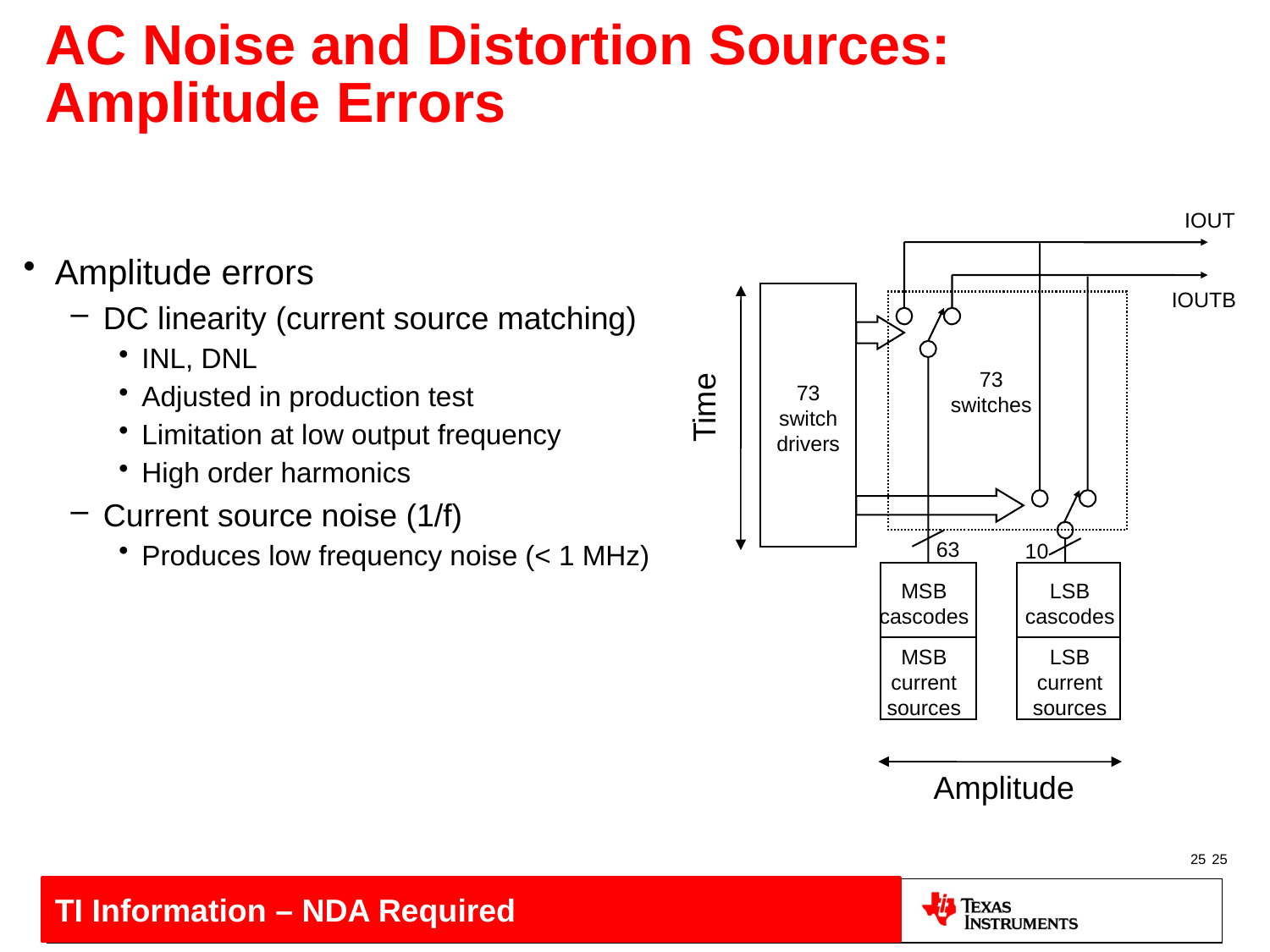

# AC Noise and Distortion Sources: Amplitude Errors
IOUT

IOUTB

73 switches
73 switch drivers

63

10

MSB cascodes
LSB cascodes
MSB current sources

LSB current sources

Amplitude errors
DC linearity (current source matching)
INL, DNL
Adjusted in production test
Limitation at low output frequency
High order harmonics
Current source noise (1/f)
Produces low frequency noise (< 1 MHz)

Time

Amplitude
25
25